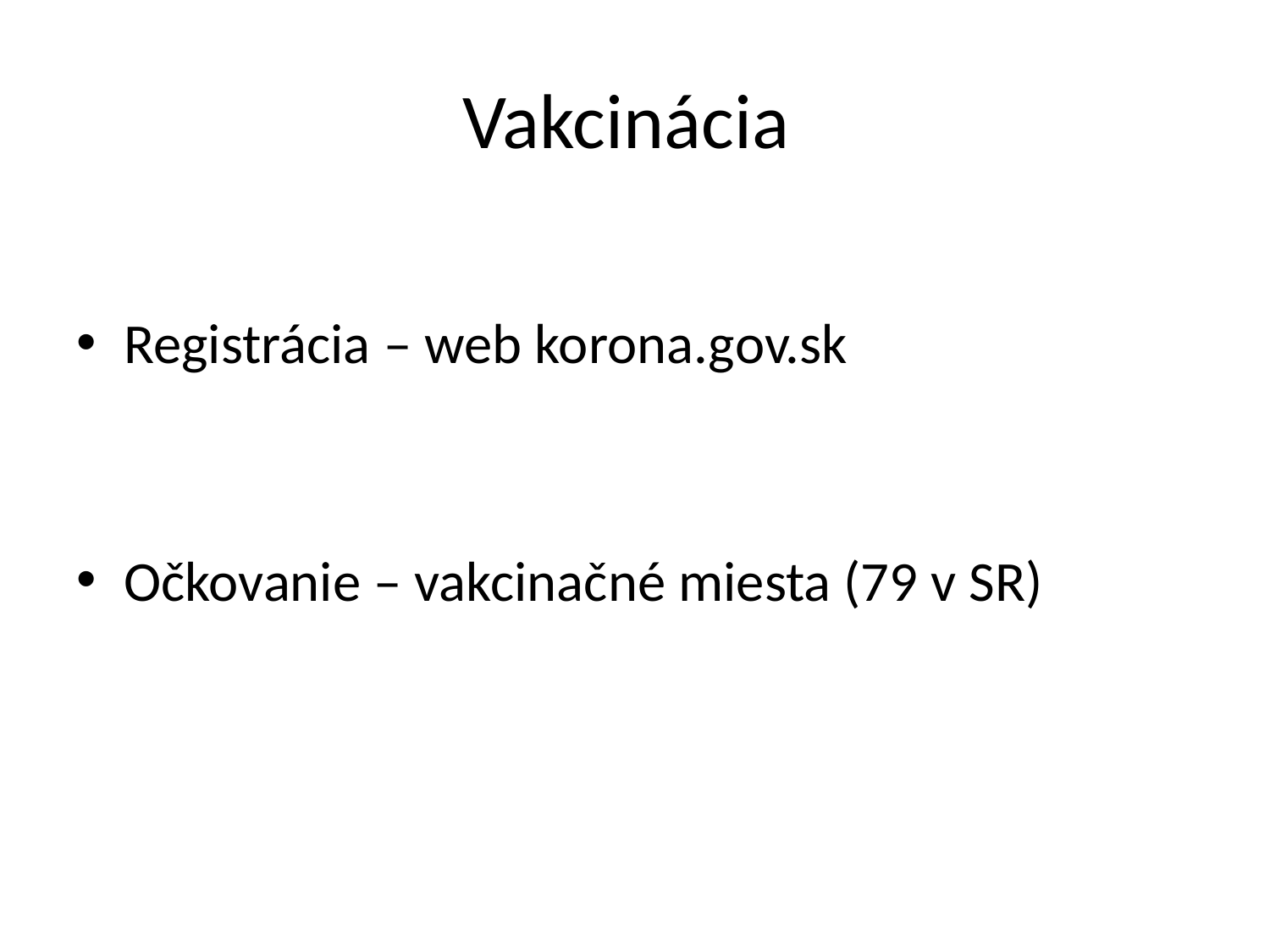

# Vakcinácia

Registrácia – web korona.gov.sk

Očkovanie – vakcinačné miesta (79 v SR)